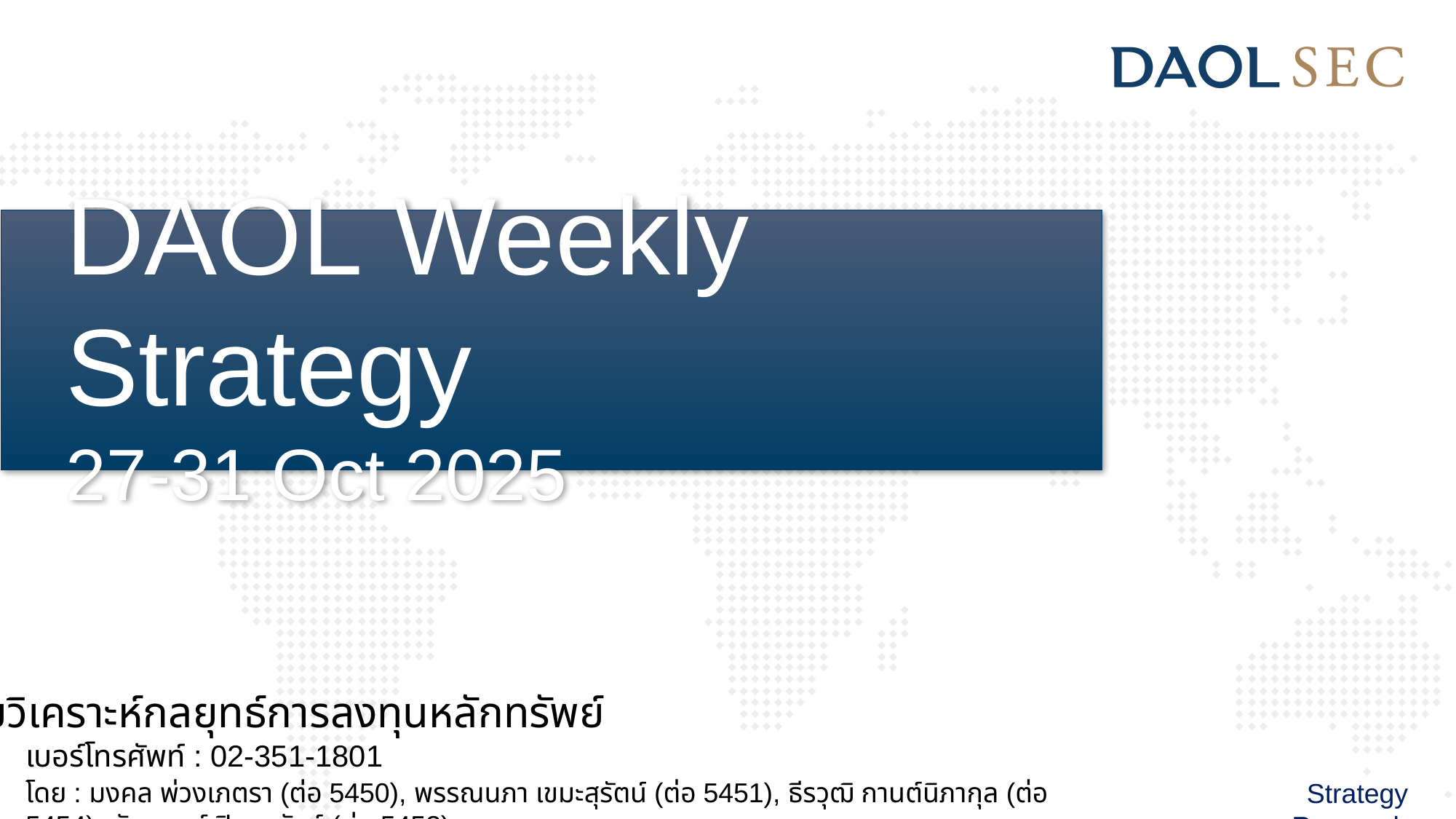

DAOL Weekly Strategy
27-31 Oct 2025
ฝ่ายวิเคราะห์กลยุทธ์การลงทุนหลักทรัพย์
เบอร์โทรศัพท์ : 02-351-1801
โดย : มงคล พ่วงเภตรา (ต่อ 5450), พรรณนภา เขมะสุรัตน์ (ต่อ 5451), ธีรวุฒิ กานต์นิภากุล (ต่อ 5454), มัทวรรณ์ ปินตารักษ์ (ต่อ 5453)